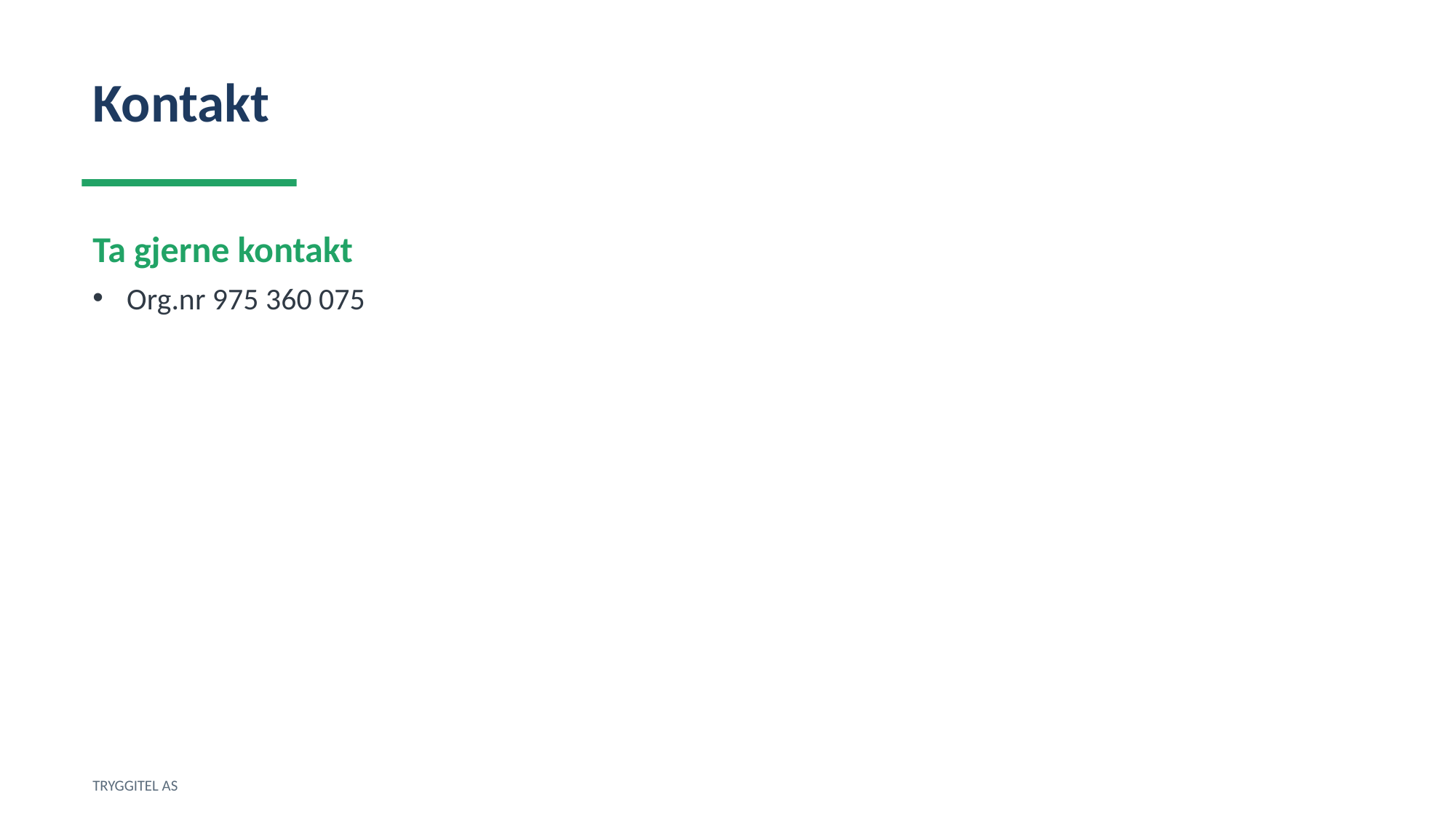

Kontakt

Ta gjerne kontakt
Org.nr 975 360 075
TRYGGITEL AS